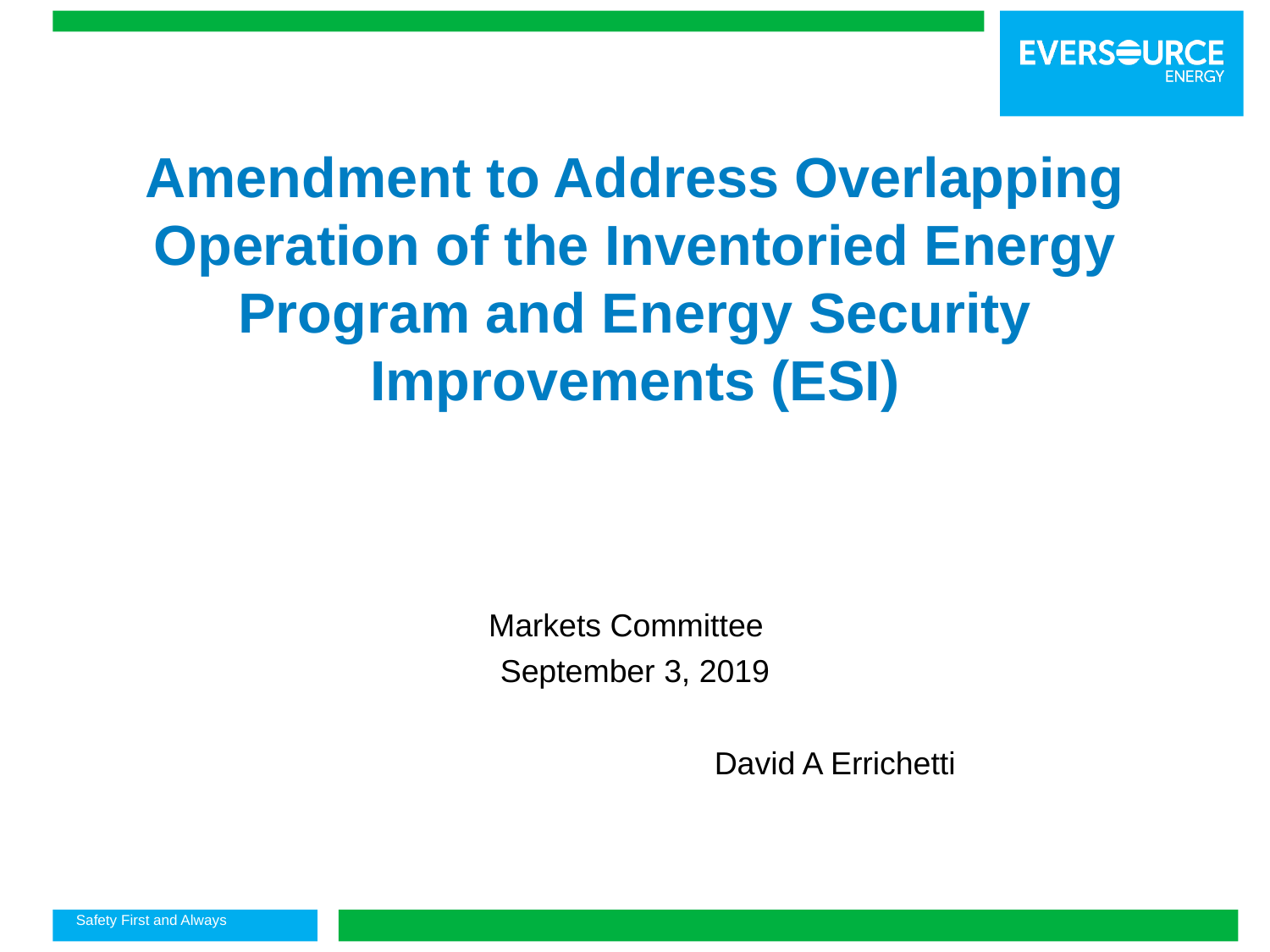

# Amendment to Address Overlapping Operation of the Inventoried Energy Program and Energy Security Improvements (ESI)

Markets Committee
September 3, 2019

David A Errichetti